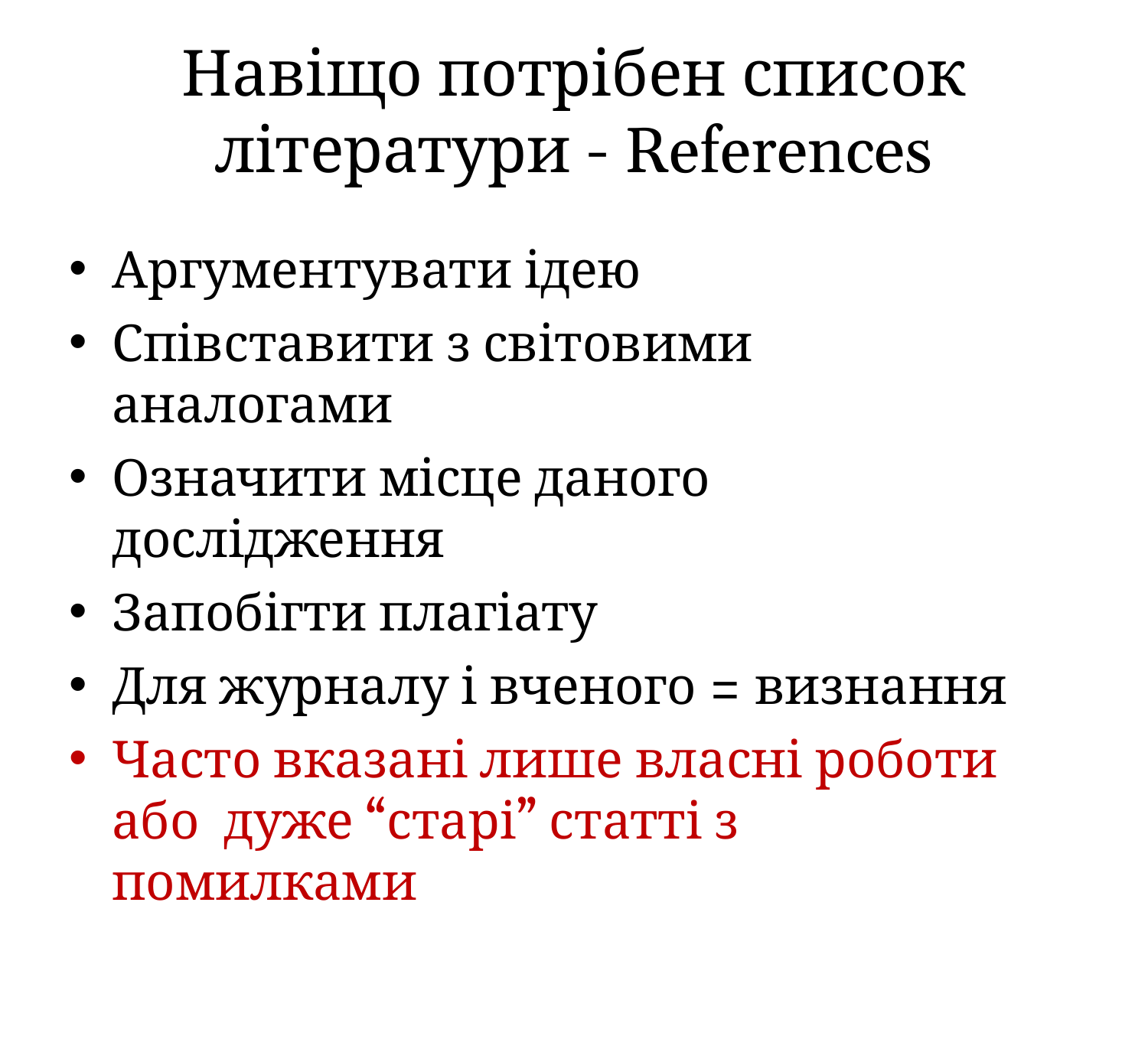

# Навіщо потрібен список
літератури - References
Аргументувати ідею
Співставити з світовими аналогами
Означити місце даного дослідження
Запобігти плагіату
Для журналу і вченого = визнання
Часто вказані лише власні роботи або  дуже “старі” статті з помилками